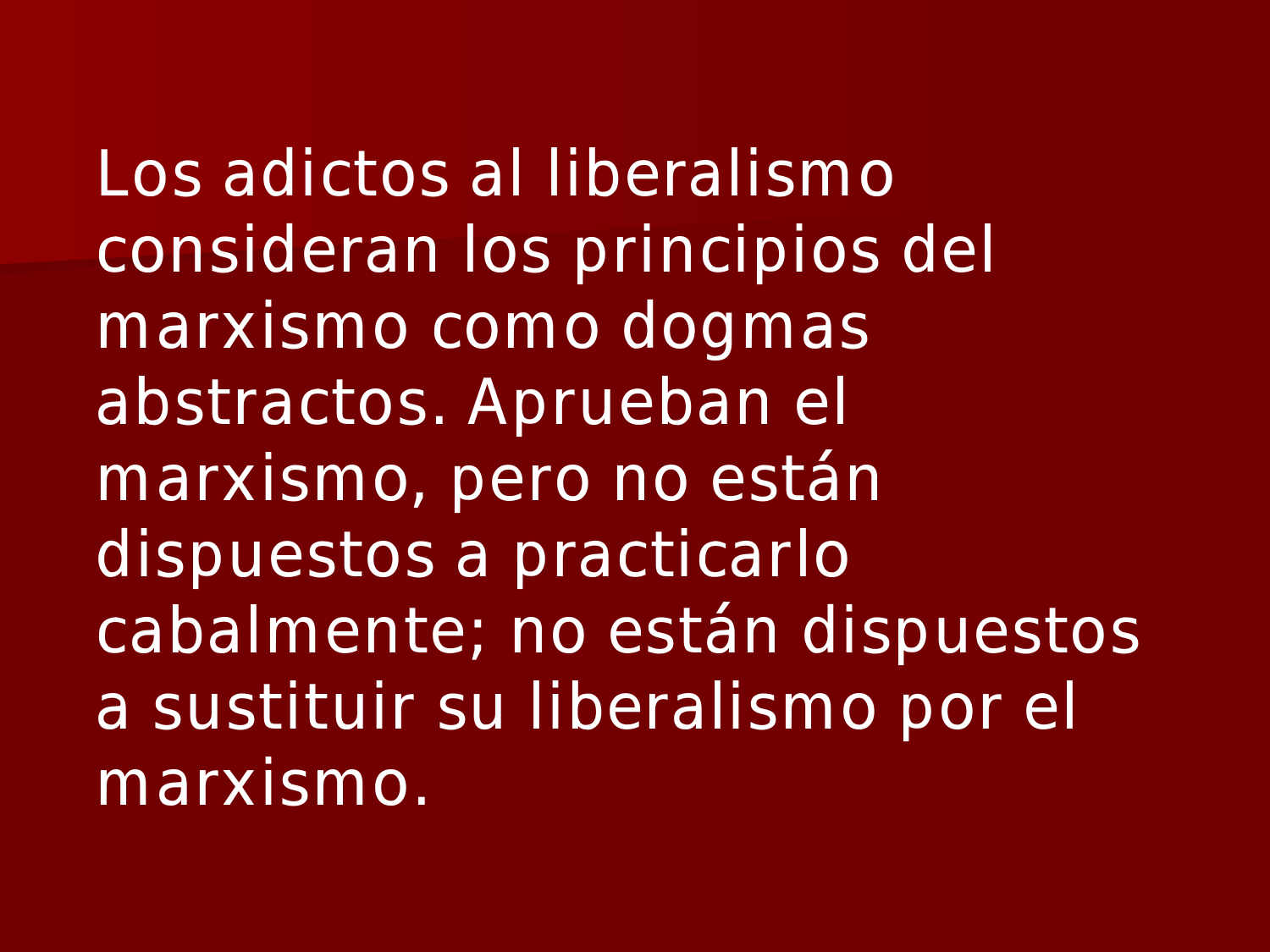

Los adictos al liberalismo consideran los principios del marxismo como dogmas abstractos. Aprueban el marxismo, pero no están dispuestos a practicarlo cabalmente; no están dispuestos a sustituir su liberalismo por el marxismo.